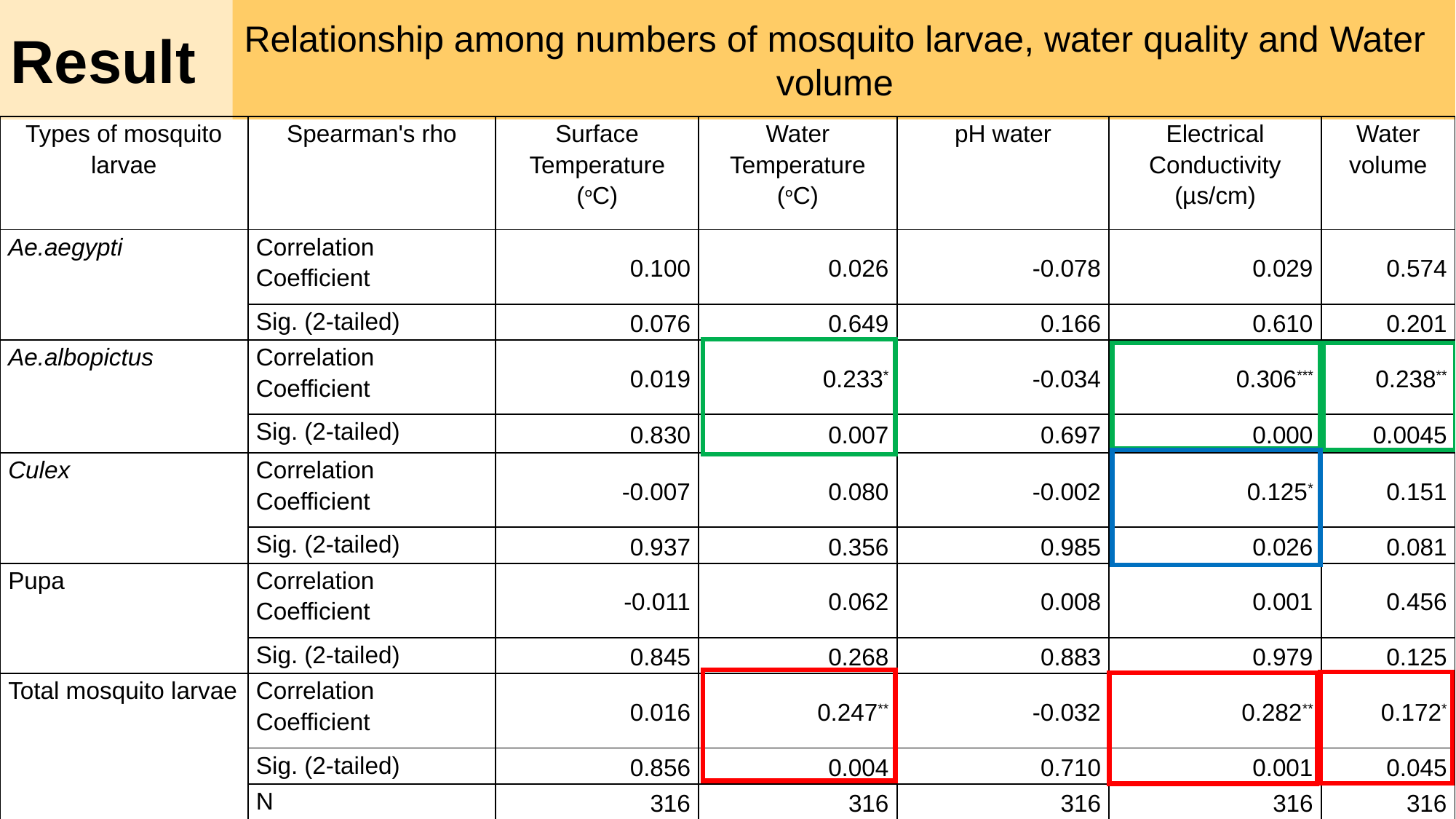

Relationship among numbers of mosquito larvae, water quality and Water volume
Result
| Types of mosquito larvae | Spearman's rho | Surface Temperature (๐C) | Water Temperature (๐C) | pH water | Electrical Conductivity (µs/cm) | Water volume |
| --- | --- | --- | --- | --- | --- | --- |
| Ae.aegypti | Correlation Coefficient | 0.100 | 0.026 | -0.078 | 0.029 | 0.574 |
|  | Sig. (2-tailed) | 0.076 | 0.649 | 0.166 | 0.610 | 0.201 |
| Ae.albopictus | Correlation Coefficient | 0.019 | 0.233\* | -0.034 | 0.306\*\*\* | 0.238\*\* |
|  | Sig. (2-tailed) | 0.830 | 0.007 | 0.697 | 0.000 | 0.0045 |
| Culex | Correlation Coefficient | -0.007 | 0.080 | -0.002 | 0.125\* | 0.151 |
|  | Sig. (2-tailed) | 0.937 | 0.356 | 0.985 | 0.026 | 0.081 |
| Pupa | Correlation Coefficient | -0.011 | 0.062 | 0.008 | 0.001 | 0.456 |
|  | Sig. (2-tailed) | 0.845 | 0.268 | 0.883 | 0.979 | 0.125 |
| Total mosquito larvae | Correlation Coefficient | 0.016 | 0.247\*\* | -0.032 | 0.282\*\* | 0.172\* |
|  | Sig. (2-tailed) | 0.856 | 0.004 | 0.710 | 0.001 | 0.045 |
|  | N | 316 | 316 | 316 | 316 | 316 |